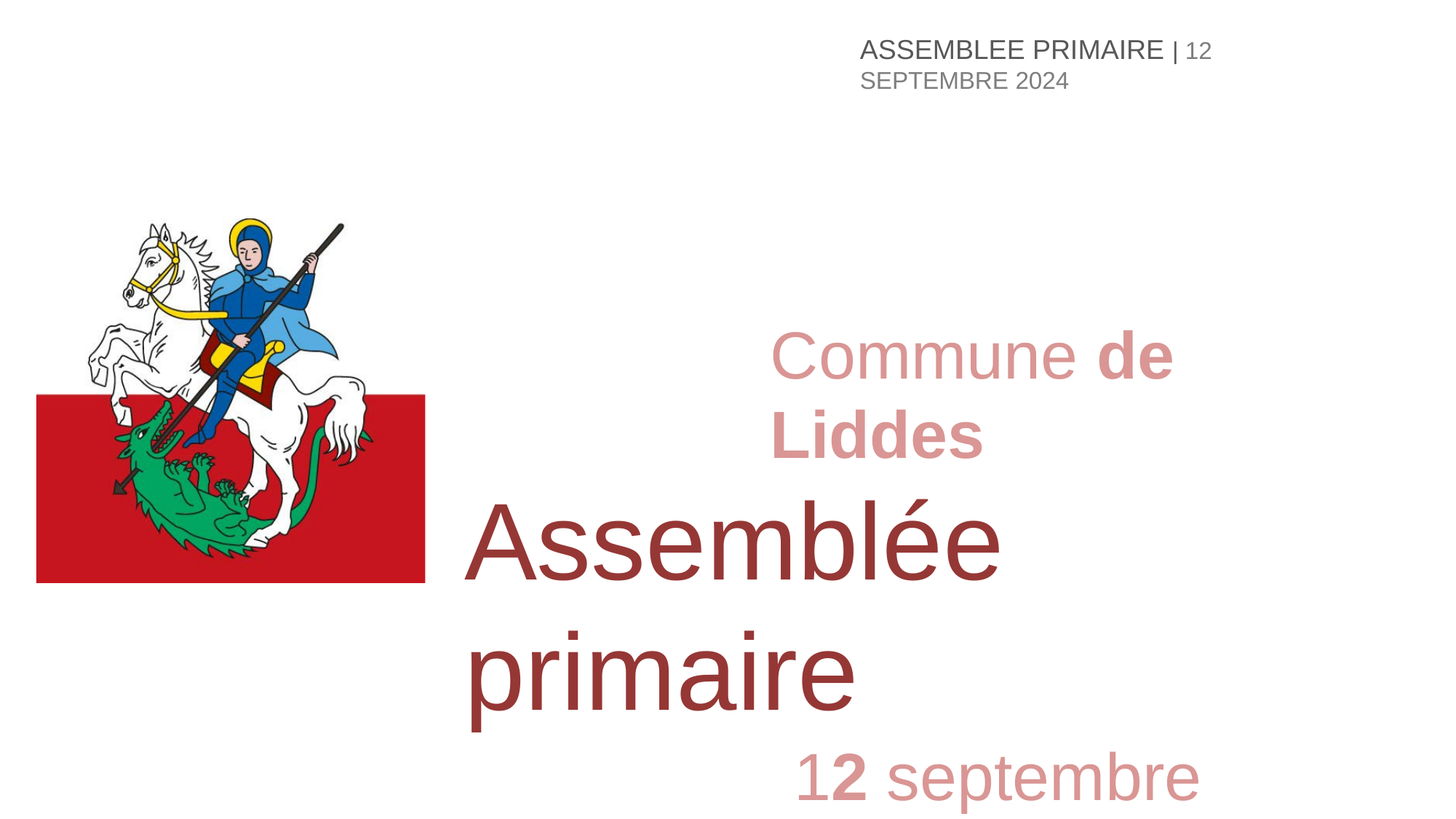

ASSEMBLEE PRIMAIRE | 12 SEPTEMBRE 2024

Commune de Liddes
Assemblée primaire
12 septembre 2024